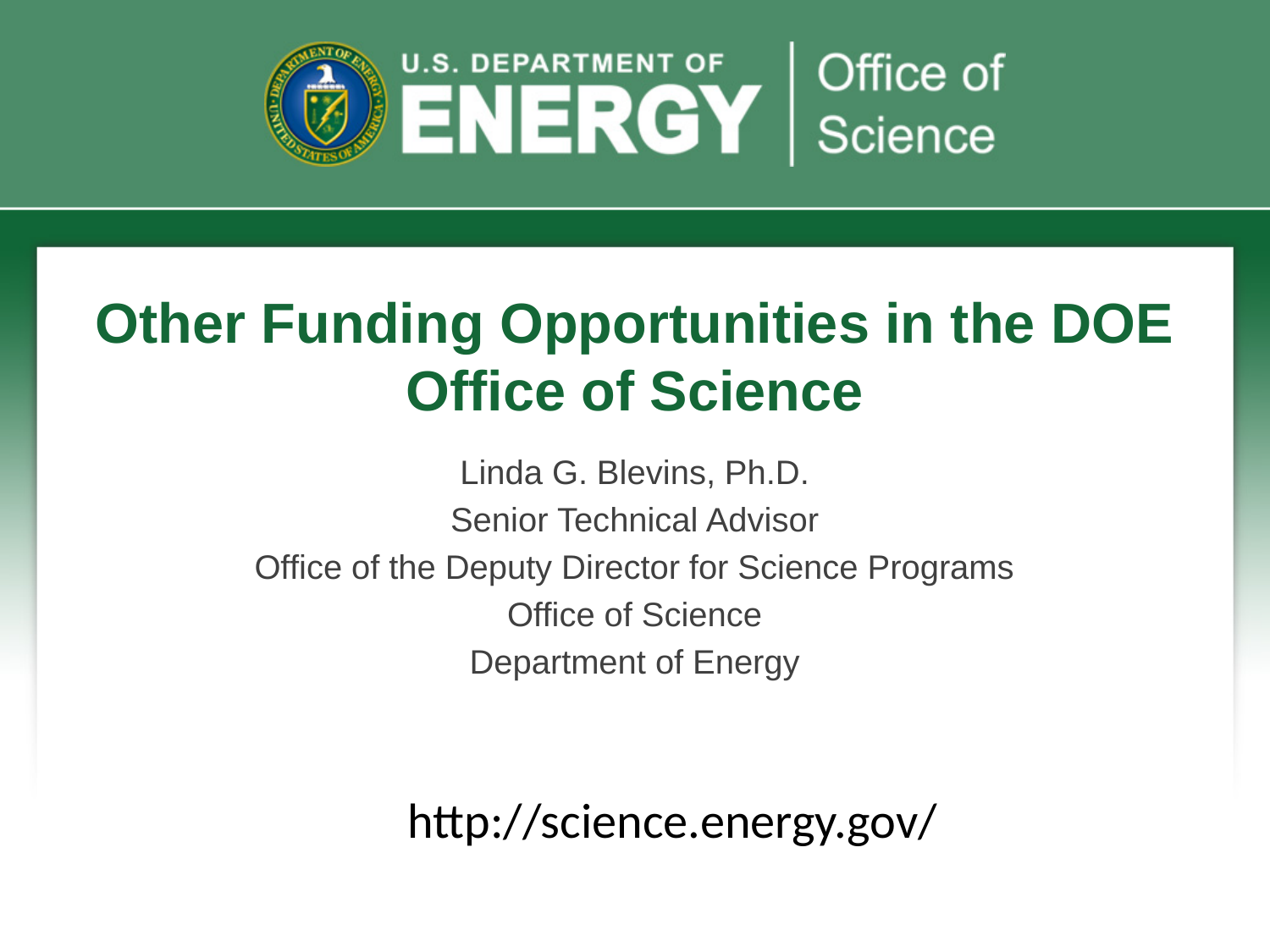

# Other Funding Opportunities in the DOE Office of Science
Linda G. Blevins, Ph.D.
Senior Technical Advisor
Office of the Deputy Director for Science Programs
Office of Science
Department of Energy
http://science.energy.gov/